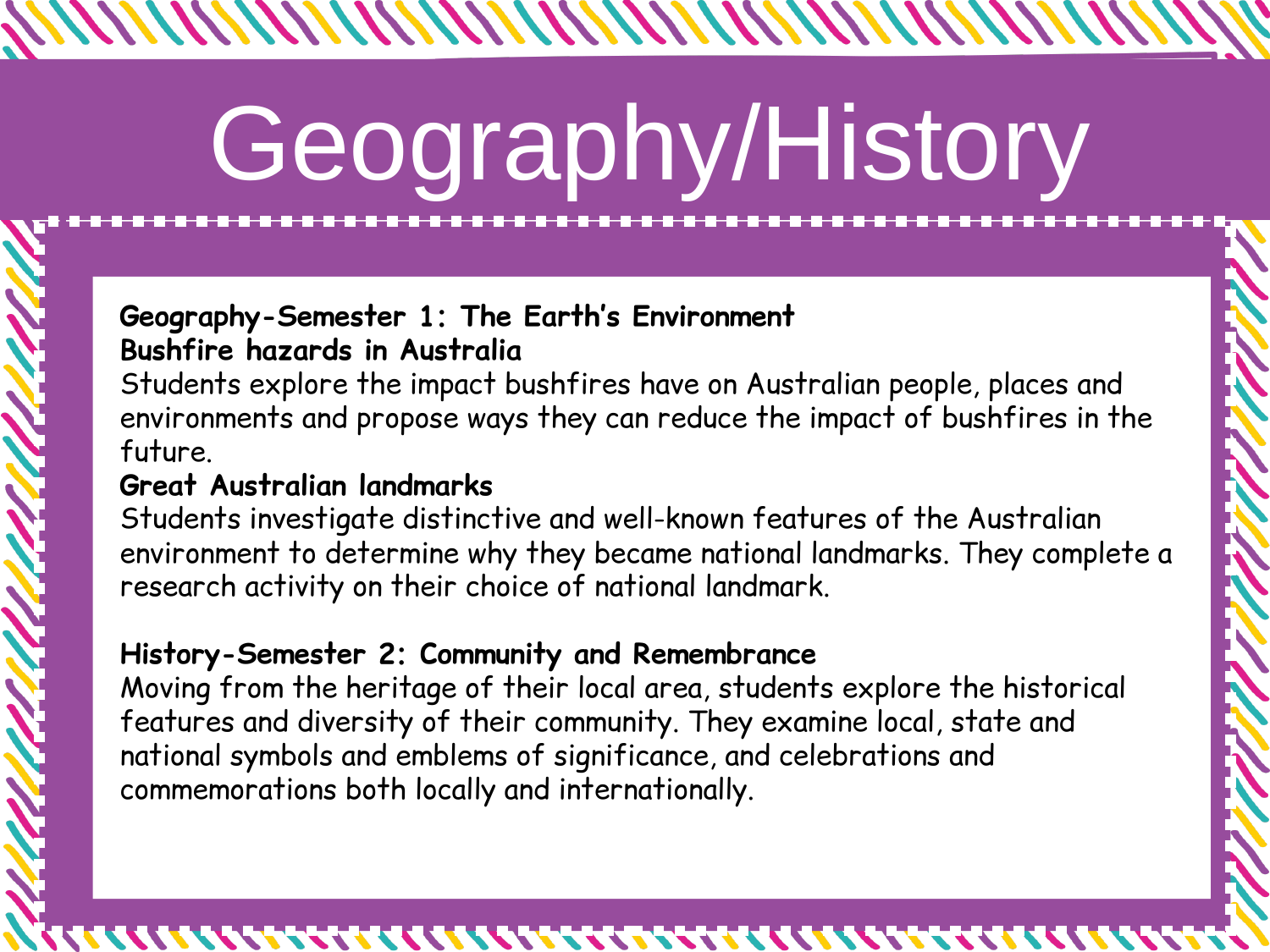

Geography/History

Geography-Semester 1: The Earth’s Environment
Bushfire hazards in Australia
Students explore the impact bushfires have on Australian people, places and environments and propose ways they can reduce the impact of bushfires in the future.
Great Australian landmarks
Students investigate distinctive and well-known features of the Australian environment to determine why they became national landmarks. They complete a research activity on their choice of national landmark.

History-Semester 2: Community and Remembrance
Moving from the heritage of their local area, students explore the historical features and diversity of their community. They examine local, state and national symbols and emblems of significance, and celebrations and commemorations both locally and internationally.

|  |
| --- |